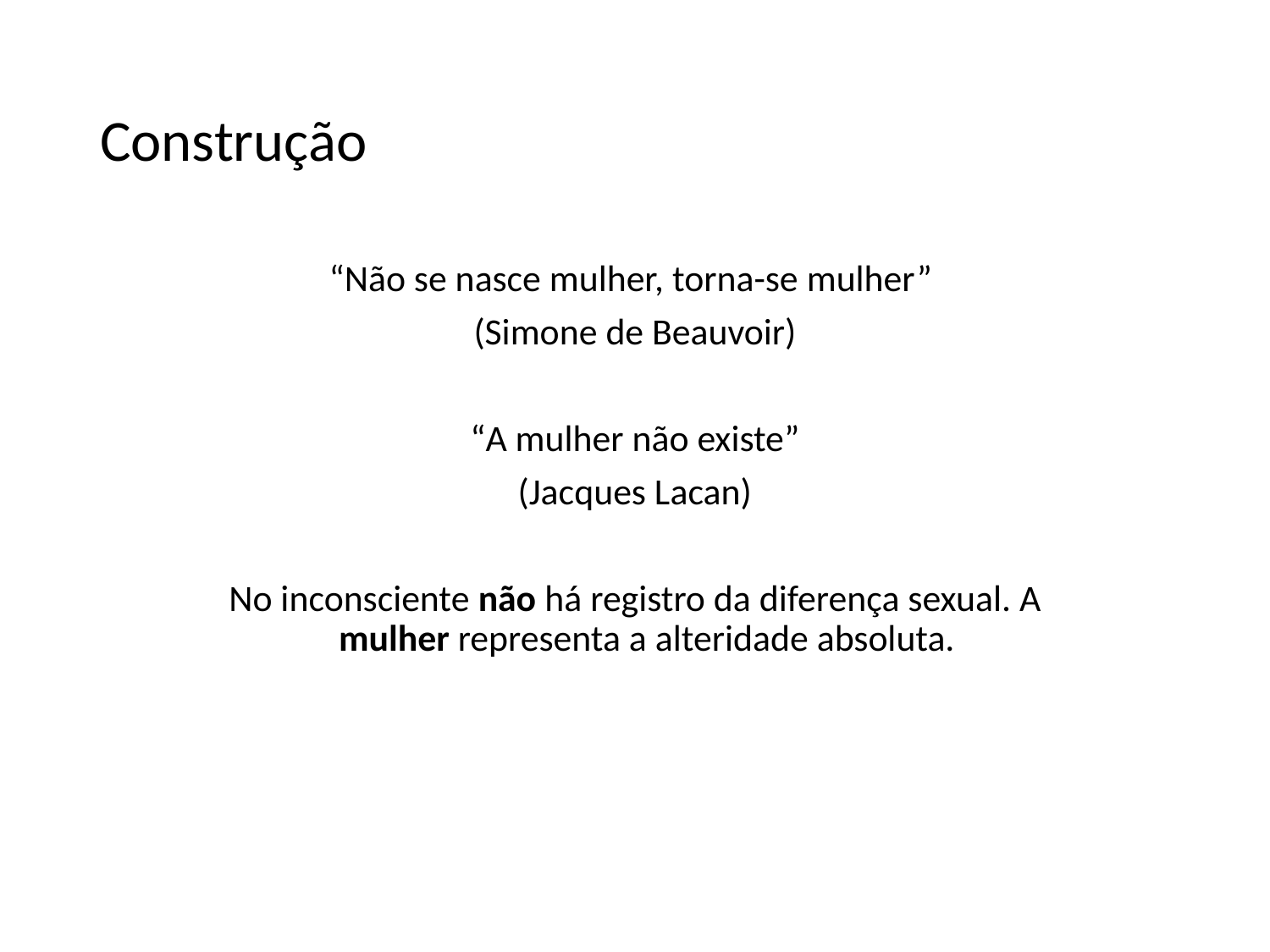

# Construção
“Não se nasce mulher, torna-se mulher”
(Simone de Beauvoir)

“A mulher não existe”
(Jacques Lacan)

No inconsciente não há registro da diferença sexual. A mulher representa a alteridade absoluta.